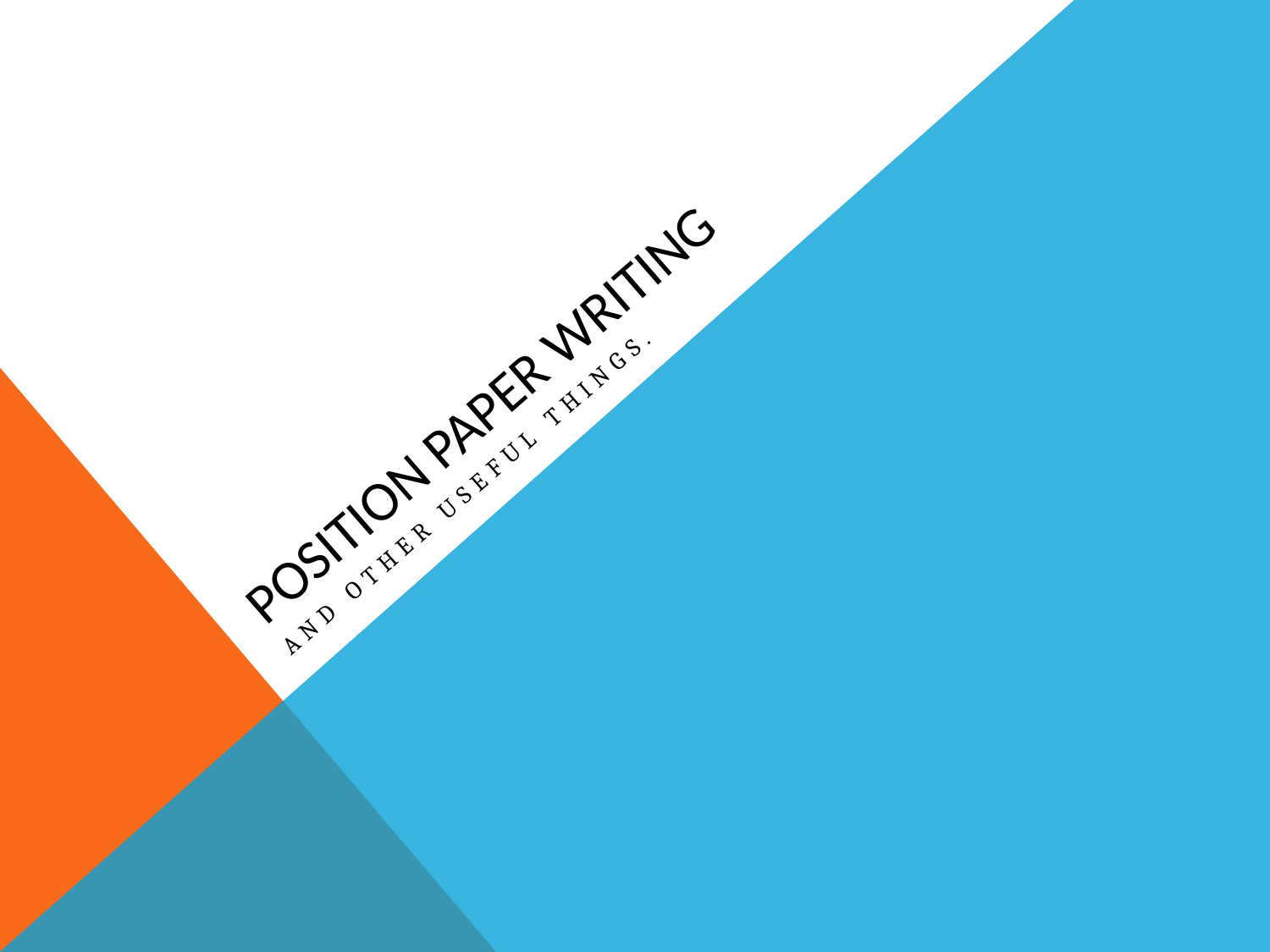

# Position Paper writing
And other useful things.